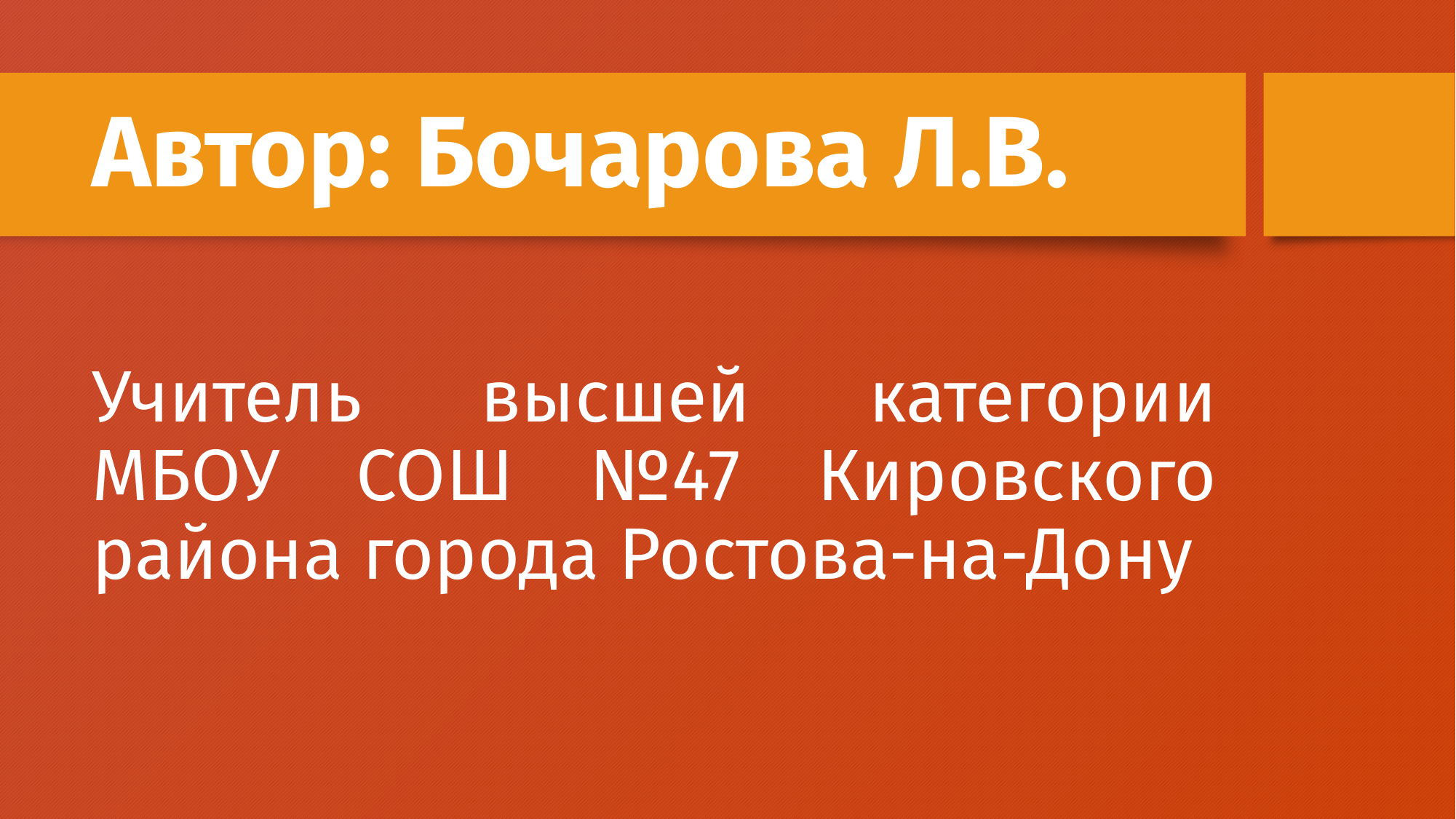

# Автор: Бочарова Л.В.
Учитель высшей категории МБОУ СОШ №47 Кировского района города Ростова-на-Дону